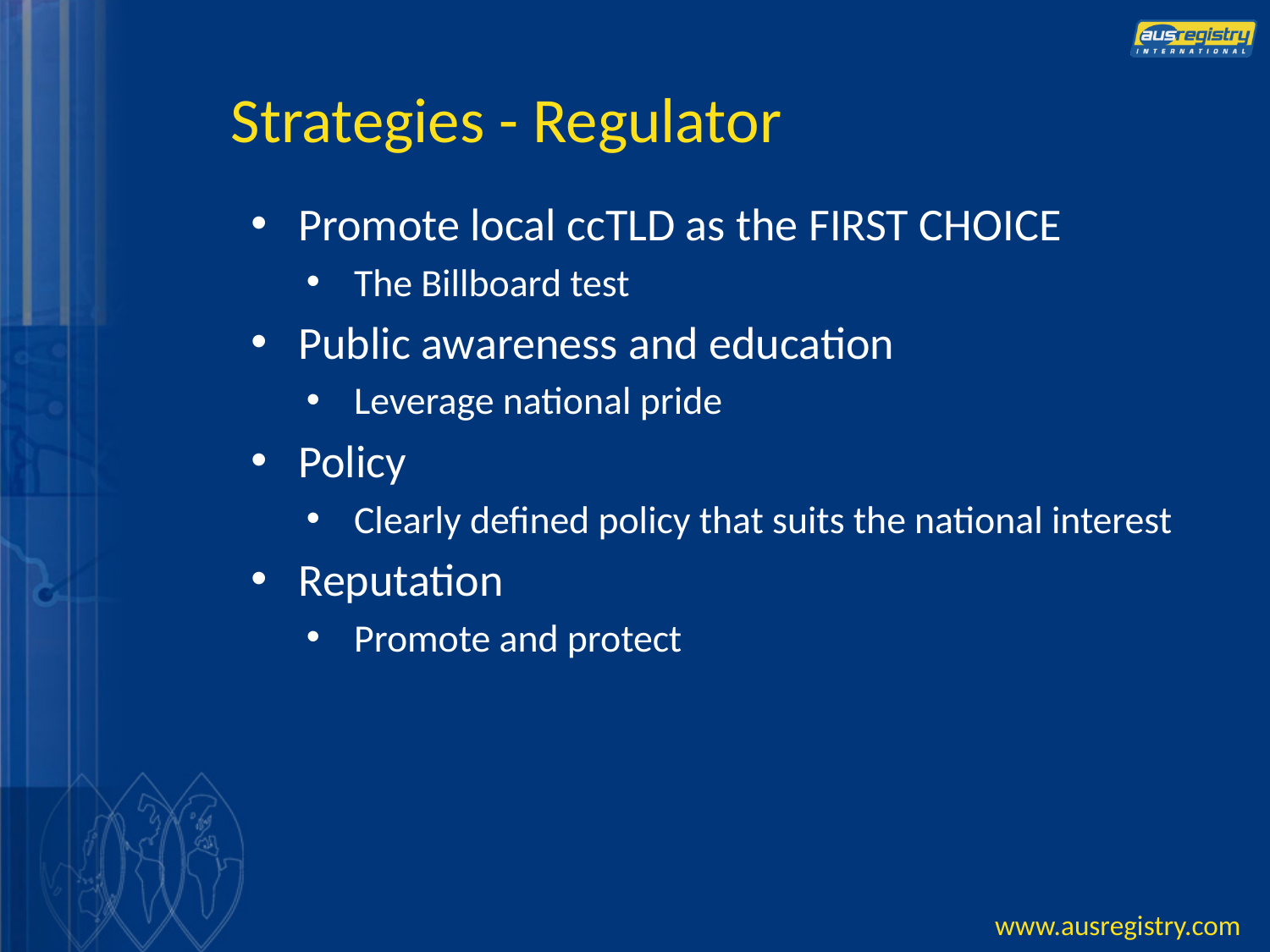

# Strategies - Regulator
Promote local ccTLD as the FIRST CHOICE
The Billboard test
Public awareness and education
Leverage national pride
Policy
Clearly defined policy that suits the national interest
Reputation
Promote and protect